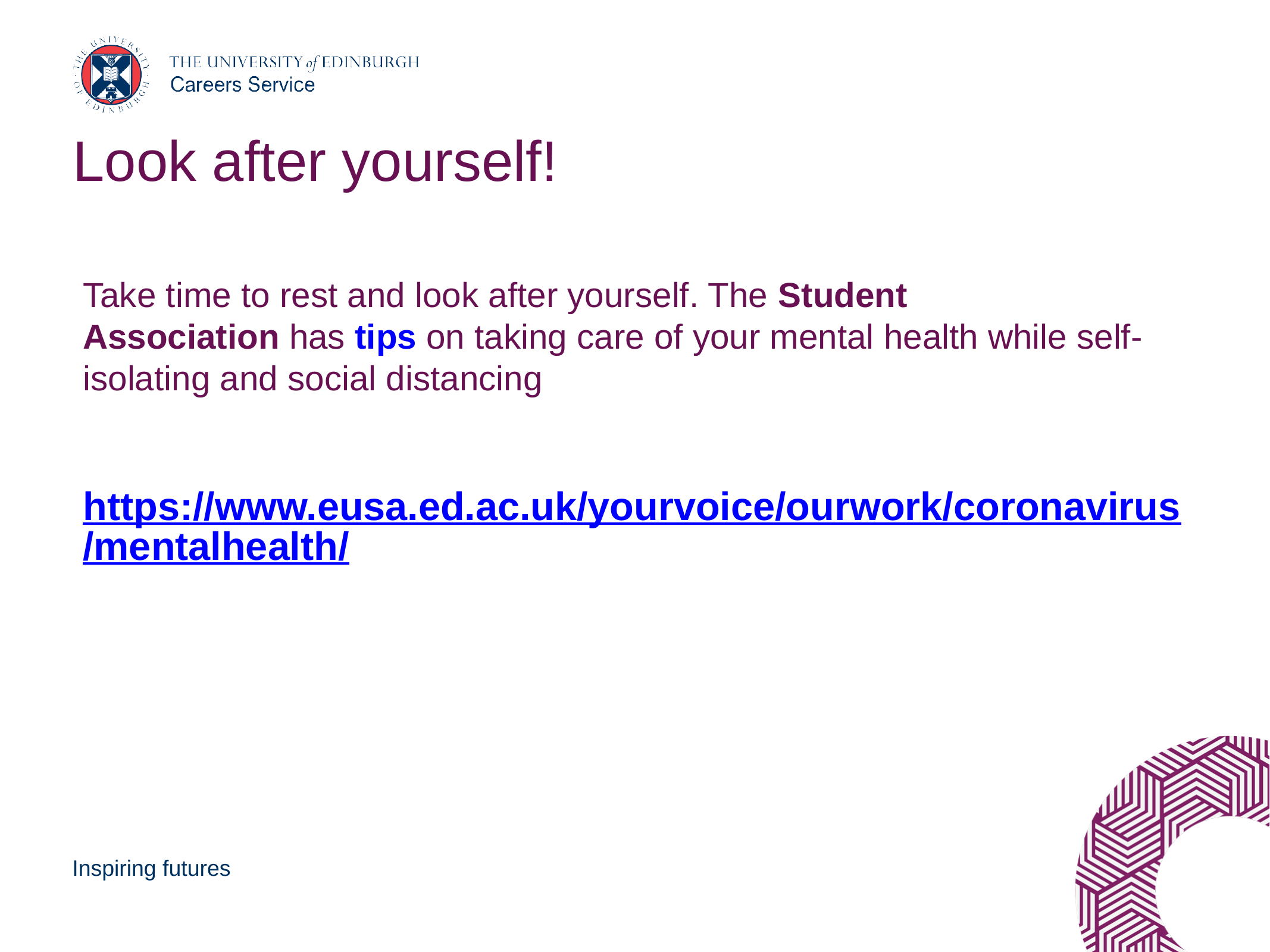

# Look after yourself!

Take time to rest and look after yourself. The Student Association has tips on taking care of your mental health while self-isolating and social distancing

https://www.eusa.ed.ac.uk/yourvoice/ourwork/coronavirus/mentalhealth/